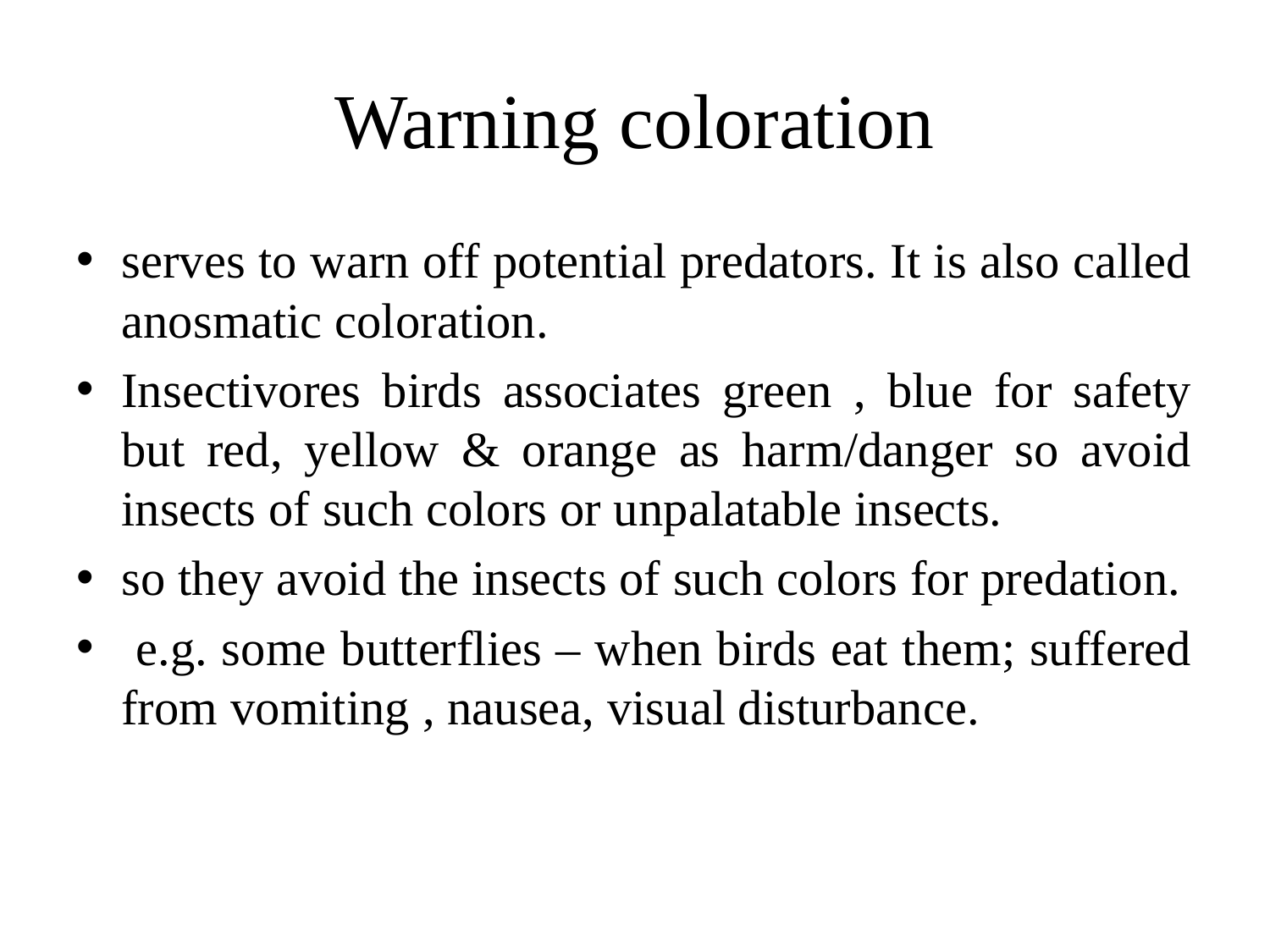

# Warning coloration
serves to warn off potential predators. It is also called anosmatic coloration.
Insectivores birds associates green , blue for safety but red, yellow & orange as harm/danger so avoid insects of such colors or unpalatable insects.
so they avoid the insects of such colors for predation.
 e.g. some butterflies – when birds eat them; suffered from vomiting , nausea, visual disturbance.